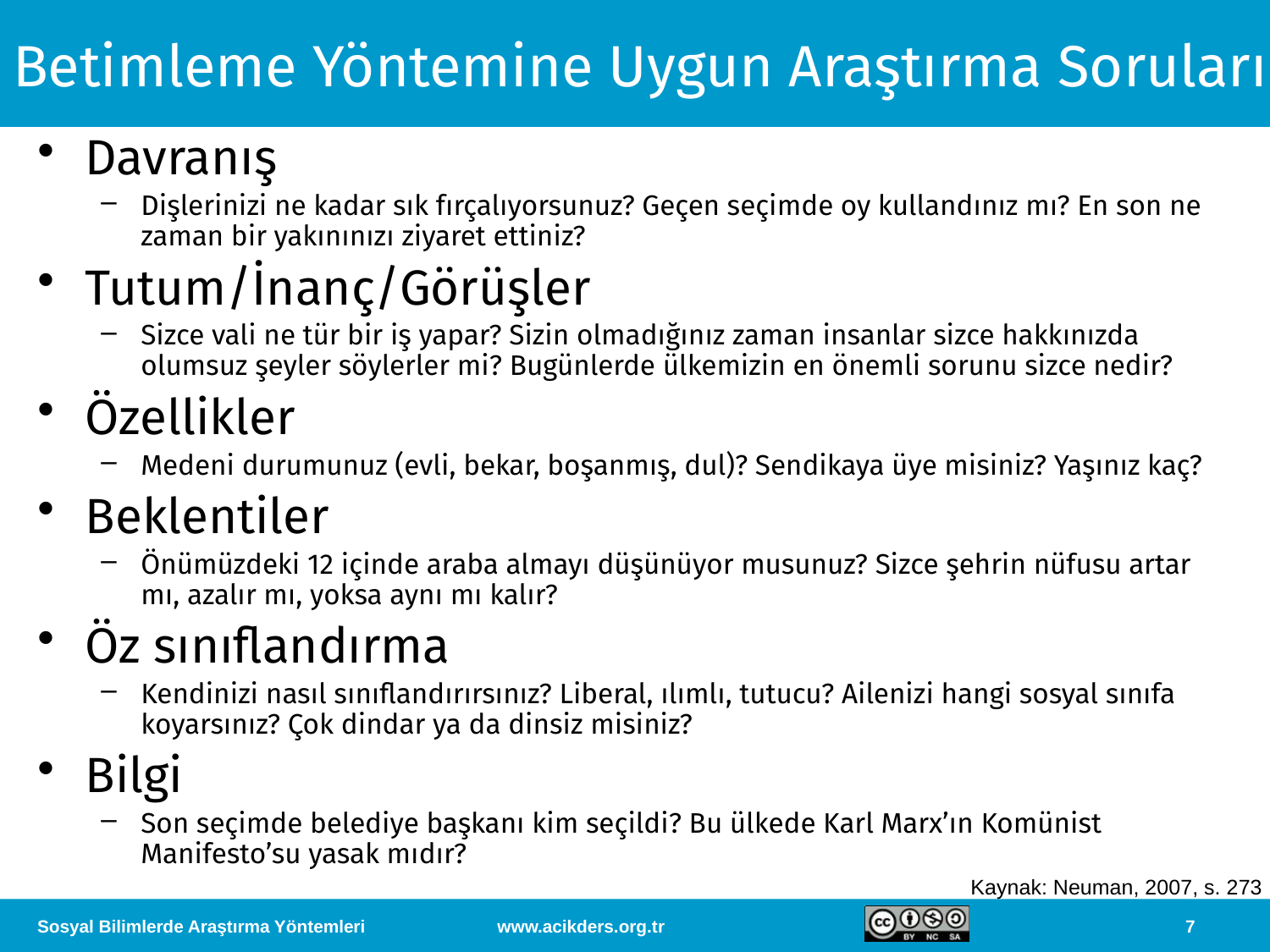

# Betimleme Yöntemine Uygun Araştırma Soruları
Davranış
Dişlerinizi ne kadar sık fırçalıyorsunuz? Geçen seçimde oy kullandınız mı? En son ne zaman bir yakınınızı ziyaret ettiniz?
Tutum/İnanç/Görüşler
Sizce vali ne tür bir iş yapar? Sizin olmadığınız zaman insanlar sizce hakkınızda olumsuz şeyler söylerler mi? Bugünlerde ülkemizin en önemli sorunu sizce nedir?
Özellikler
Medeni durumunuz (evli, bekar, boşanmış, dul)? Sendikaya üye misiniz? Yaşınız kaç?
Beklentiler
Önümüzdeki 12 içinde araba almayı düşünüyor musunuz? Sizce şehrin nüfusu artar mı, azalır mı, yoksa aynı mı kalır?
Öz sınıflandırma
Kendinizi nasıl sınıflandırırsınız? Liberal, ılımlı, tutucu? Ailenizi hangi sosyal sınıfa koyarsınız? Çok dindar ya da dinsiz misiniz?
Bilgi
Son seçimde belediye başkanı kim seçildi? Bu ülkede Karl Marx’ın Komünist Manifesto’su yasak mıdır?
Kaynak: Neuman, 2007, s. 273